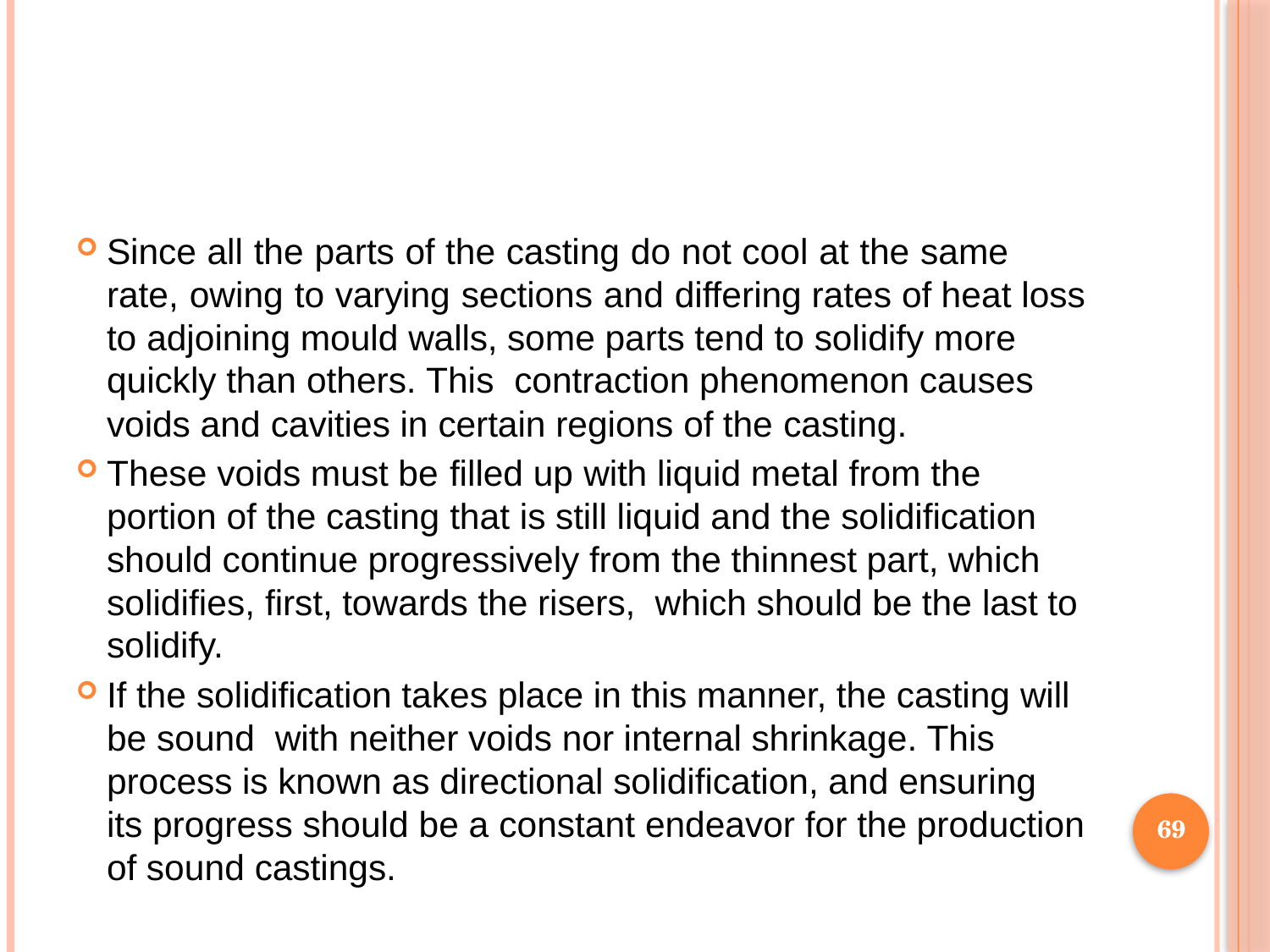

#
Since all the parts of the casting do not cool at the same rate, owing to varying sections and differing rates of heat loss to adjoining mould walls, some parts tend to solidify more quickly than others. This  contraction phenomenon causes voids and cavities in certain regions of the casting.
These voids must be filled up with liquid metal from the portion of the casting that is still liquid and the solidification should continue progressively from the thinnest part, which solidifies, first, towards the risers,  which should be the last to solidify.
If the solidification takes place in this manner, the casting will be sound  with neither voids nor internal shrinkage. This process is known as directional solidification, and ensuring  its progress should be a constant endeavor for the production of sound castings.

69